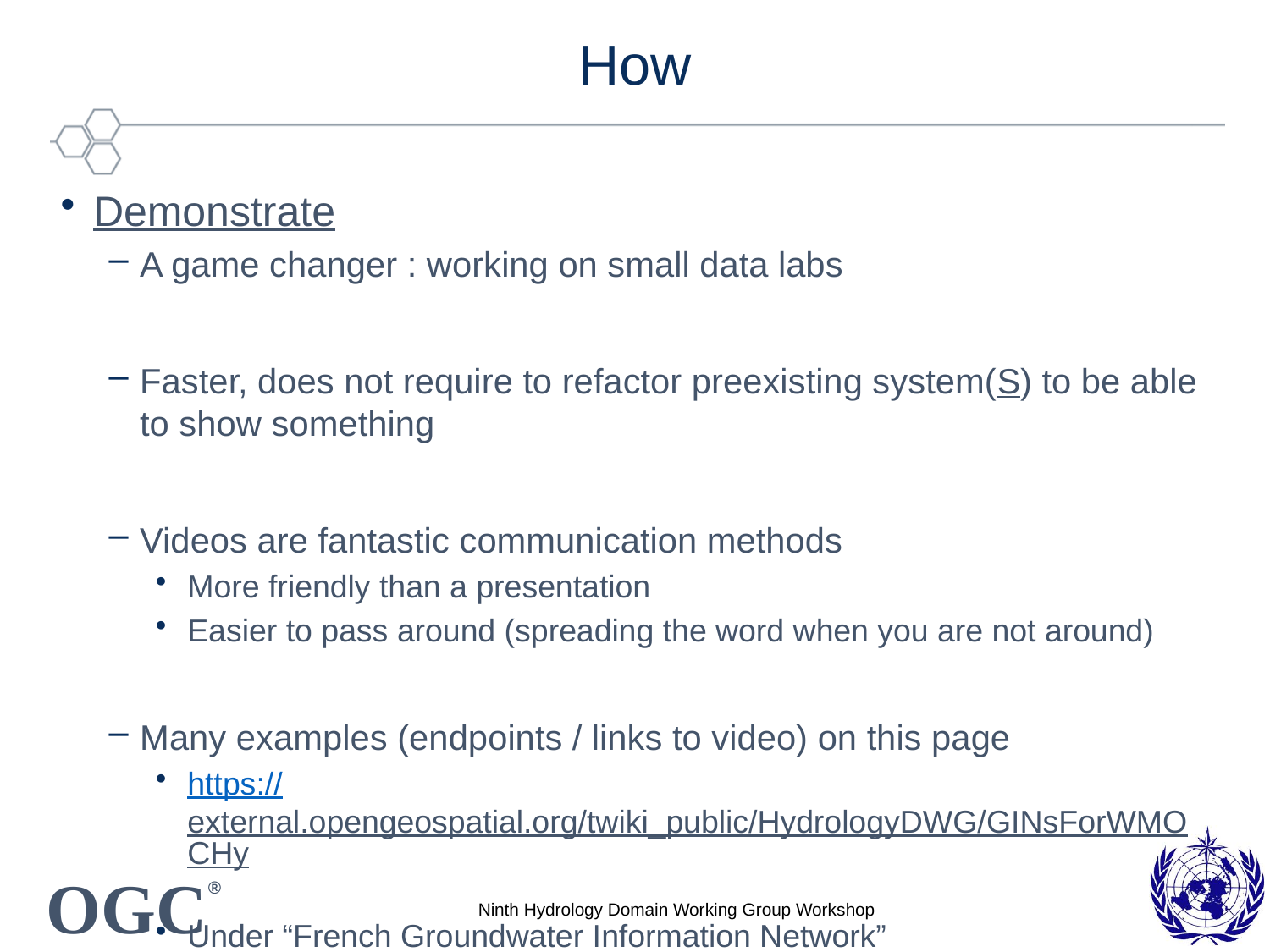

# How
Demonstrate
A game changer : working on small data labs

Faster, does not require to refactor preexisting system(S) to be able to show something

Videos are fantastic communication methods
More friendly than a presentation
Easier to pass around (spreading the word when you are not around)

Many examples (endpoints / links to video) on this page
https://external.opengeospatial.org/twiki_public/HydrologyDWG/GINsForWMOCHy
Under “French Groundwater Information Network”

Ninth Hydrology Domain Working Group Workshop